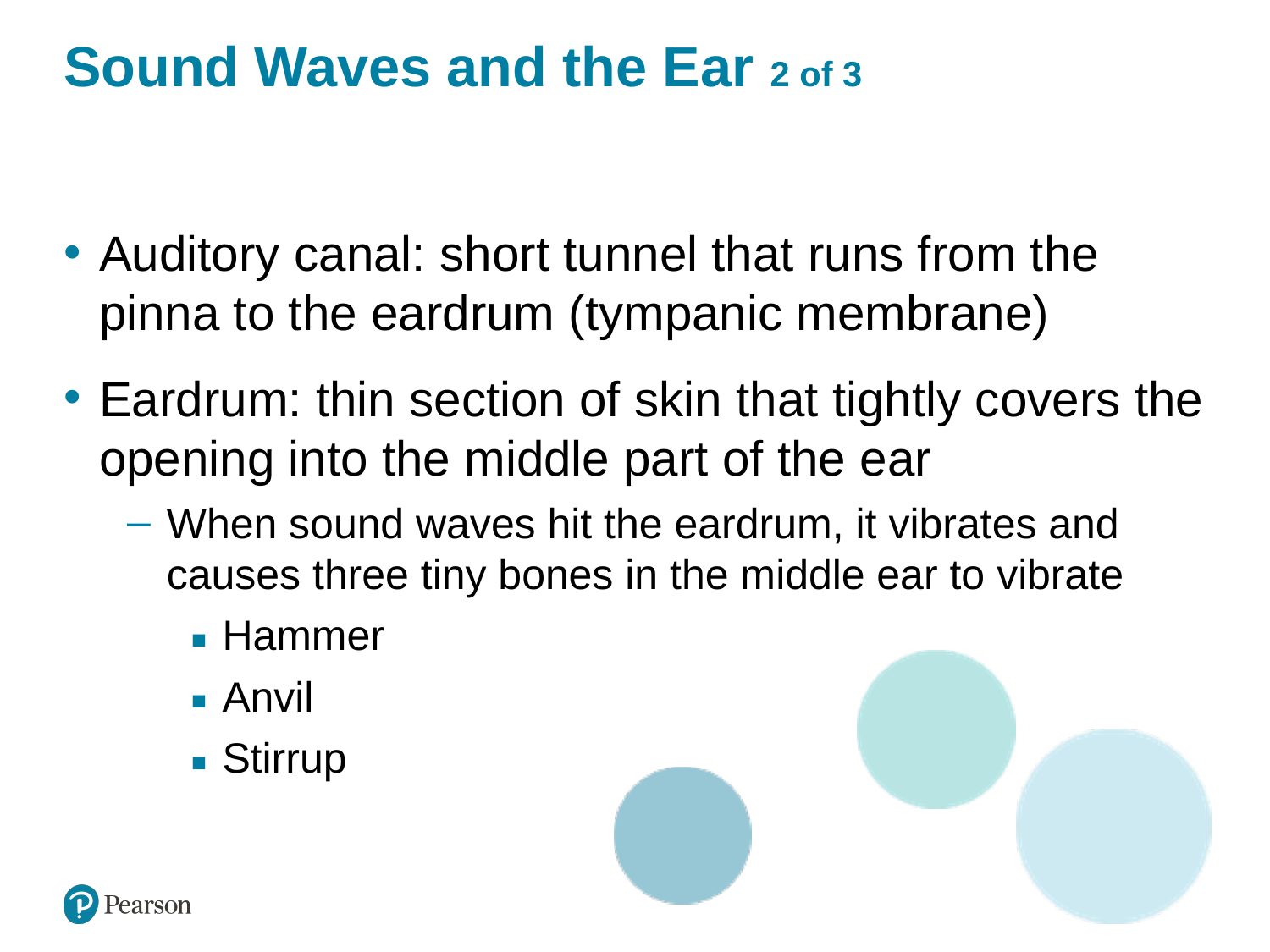

# Sound Waves and the Ear 2 of 3
Auditory canal: short tunnel that runs from the pinna to the eardrum (tympanic membrane)
Eardrum: thin section of skin that tightly covers the opening into the middle part of the ear
When sound waves hit the eardrum, it vibrates and causes three tiny bones in the middle ear to vibrate
Hammer
Anvil
Stirrup